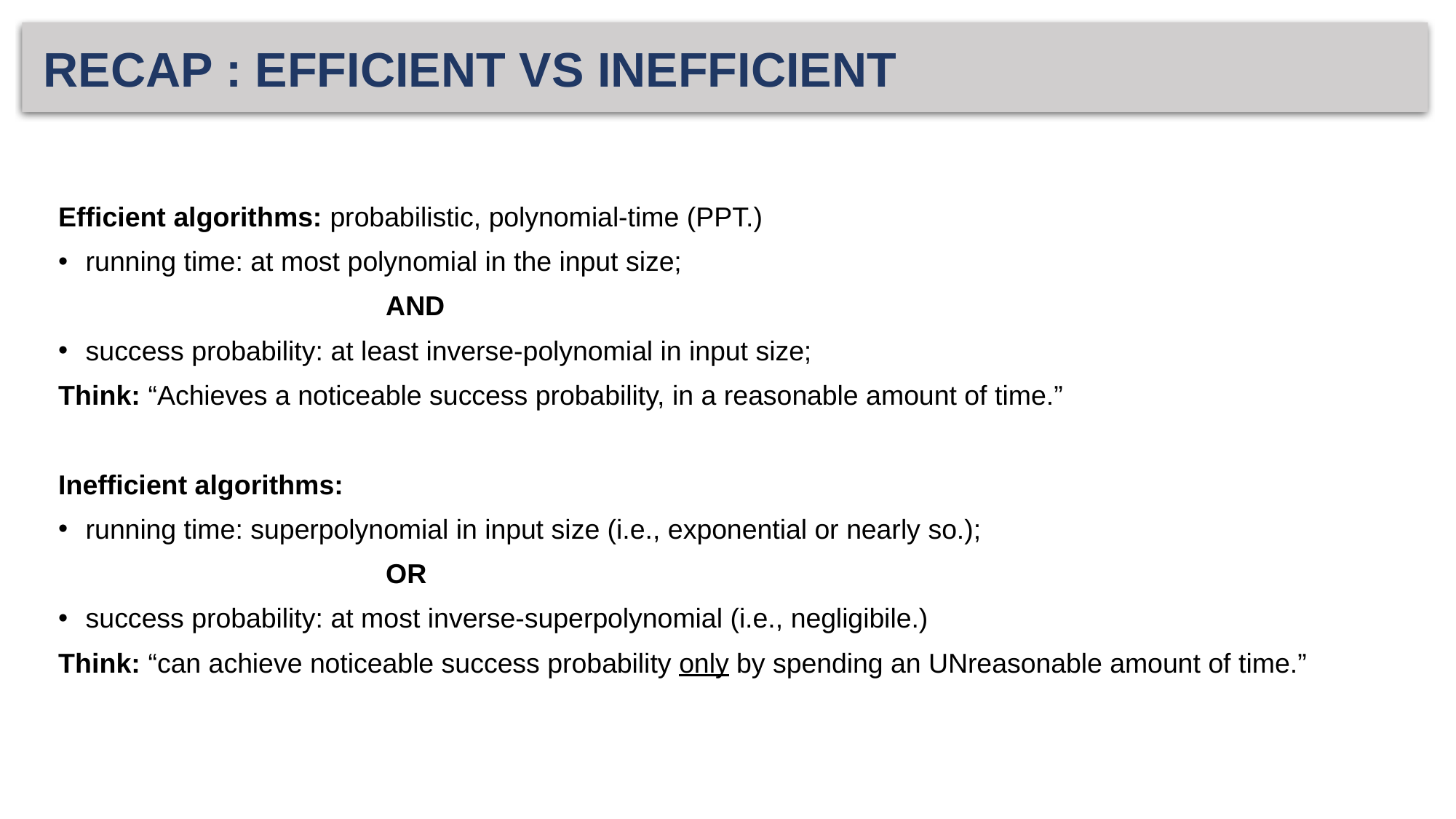

# RECAP : EFFICIENT VS INEFFICIENT

Efficient algorithms: probabilistic, polynomial-time (PPT.)
running time: at most polynomial in the input size;
			AND
success probability: at least inverse-polynomial in input size;
Think: “Achieves a noticeable success probability, in a reasonable amount of time.”

Inefficient algorithms:
running time: superpolynomial in input size (i.e., exponential or nearly so.);
			OR
success probability: at most inverse-superpolynomial (i.e., negligibile.)
Think: “can achieve noticeable success probability only by spending an UNreasonable amount of time.”